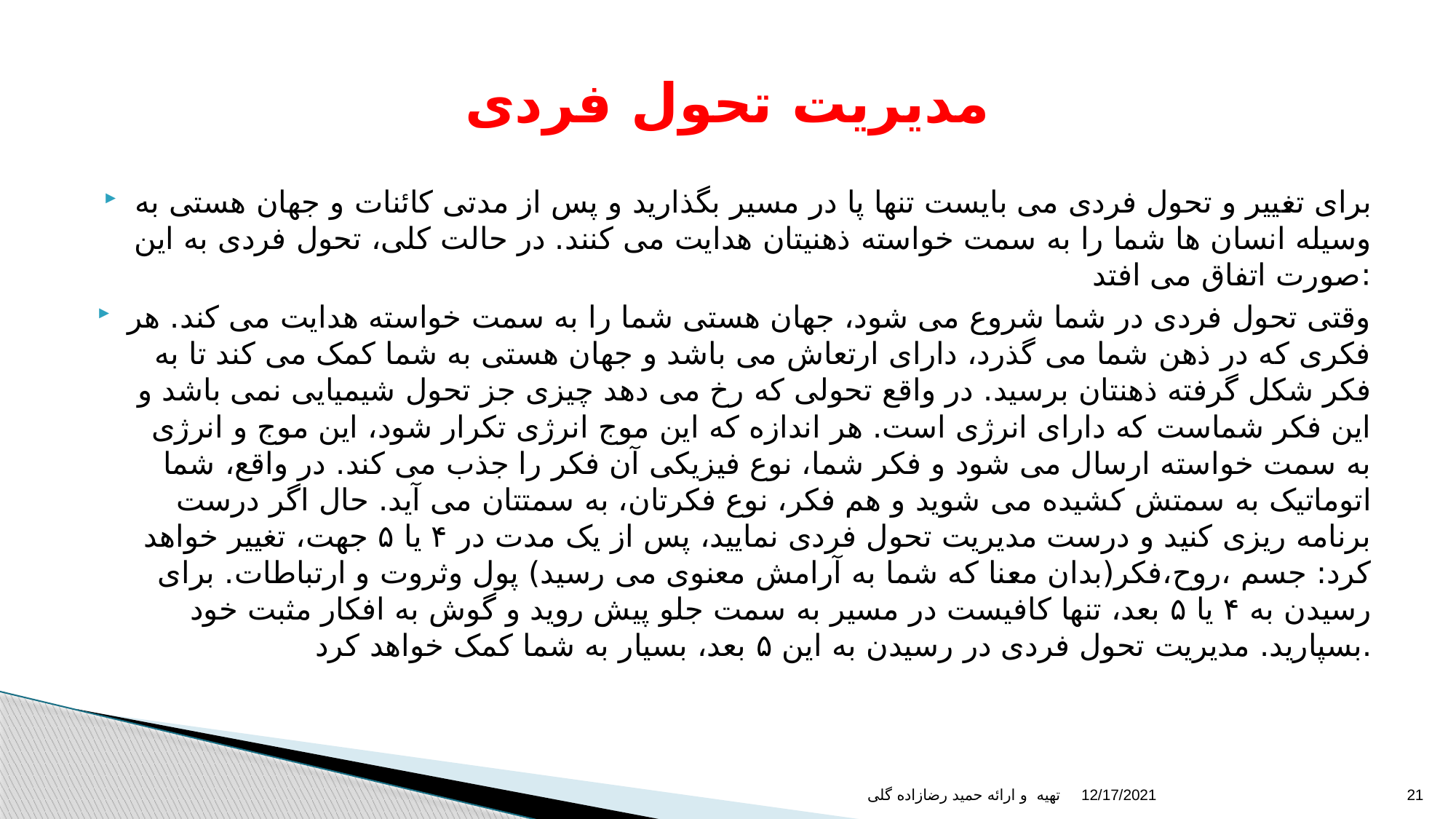

# مدیریت تحول فردی
برای تغییر و تحول فردی می بایست تنها پا در مسیر بگذارید و پس از مدتی کائنات و جهان هستی به وسیله انسان ها شما را به سمت خواسته ذهنیتان هدایت می کنند. در حالت کلی، تحول فردی به این صورت اتفاق می افتد:
وقتی تحول فردی در شما شروع می شود، جهان هستی شما را به سمت خواسته هدایت می‌ کند. هر فکری که در ذهن شما می گذرد، دارای ارتعاش می باشد و جهان هستی به شما کمک می کند تا به فکر شکل گرفته ذهنتان برسید. در واقع تحولی که رخ می دهد چیزی جز تحول شیمیایی نمی باشد و این فکر شماست که دارای انرژی است. هر اندازه که این موج انرژی تکرار شود، این موج و انرژی به سمت خواسته ارسال می شود و فکر شما، نوع فیزیکی آن فکر را جذب می کند. در واقع، شما اتوماتیک به سمتش کشیده می‌ شوید و هم فکر، نوع فکرتان، به سمتتان می آید. حال اگر درست برنامه ریزی کنید و درست مدیریت تحول فردی نمایید، پس از یک مدت در ۴ یا ۵ جهت، تغییر خواهد کرد: جسم ،روح،فکر(بدان معنا که شما به آرامش معنوی می رسید) پول وثروت و ارتباطات. برای رسیدن به ۴ یا ۵ بعد، تنها کافیست در مسیر به سمت جلو پیش روید و گوش به افکار مثبت خود بسپارید. مدیریت تحول فردی در رسیدن به این ۵ بعد، بسیار به شما کمک خواهد کرد‌.

12/17/2021
تهیه  و ارائه حمید رضازاده گلی
21